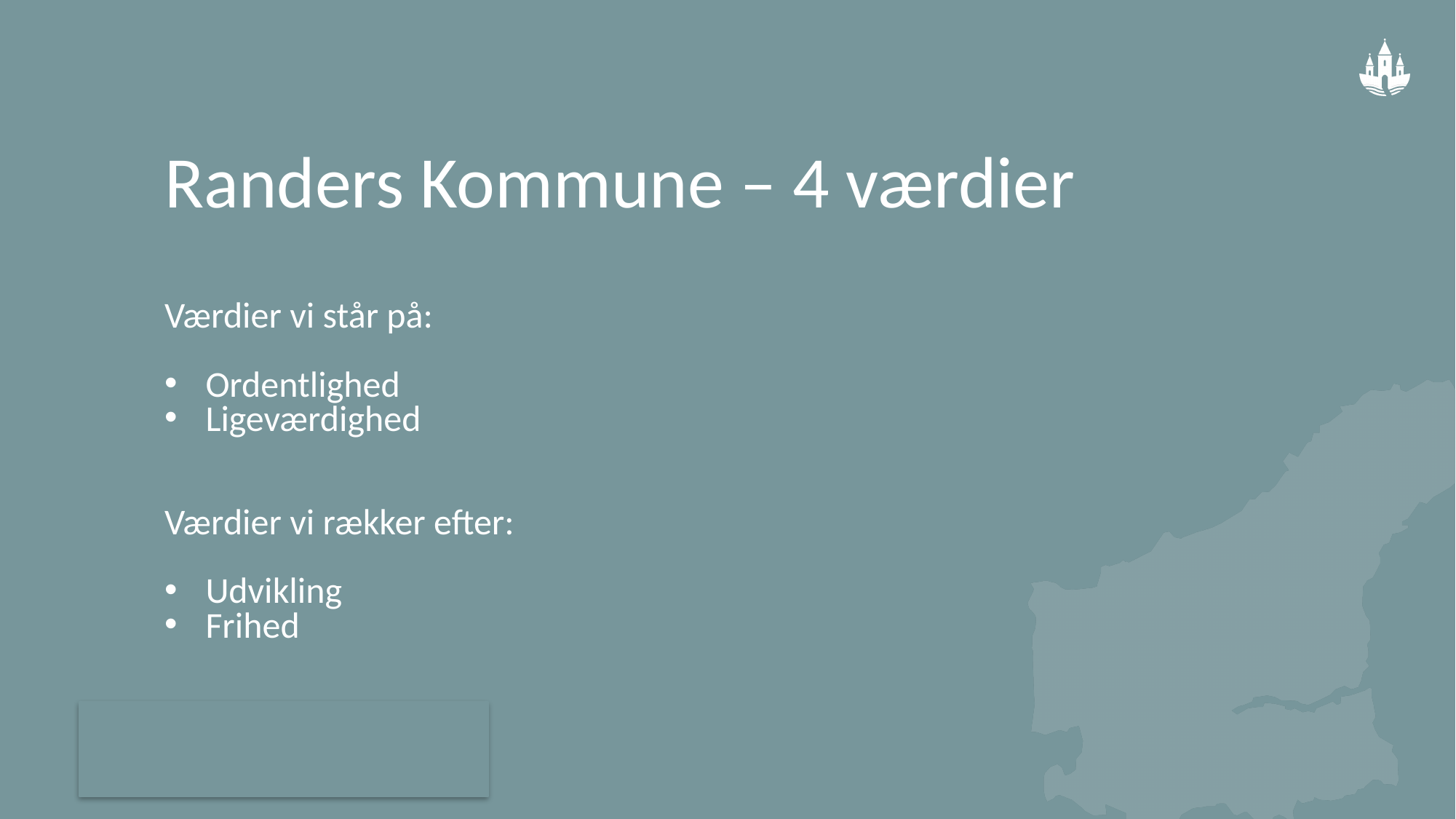

Randers Kommune – 4 værdier

Værdier vi står på:

Ordentlighed
Ligeværdighed

Værdier vi rækker efter:

Udvikling
Frihed